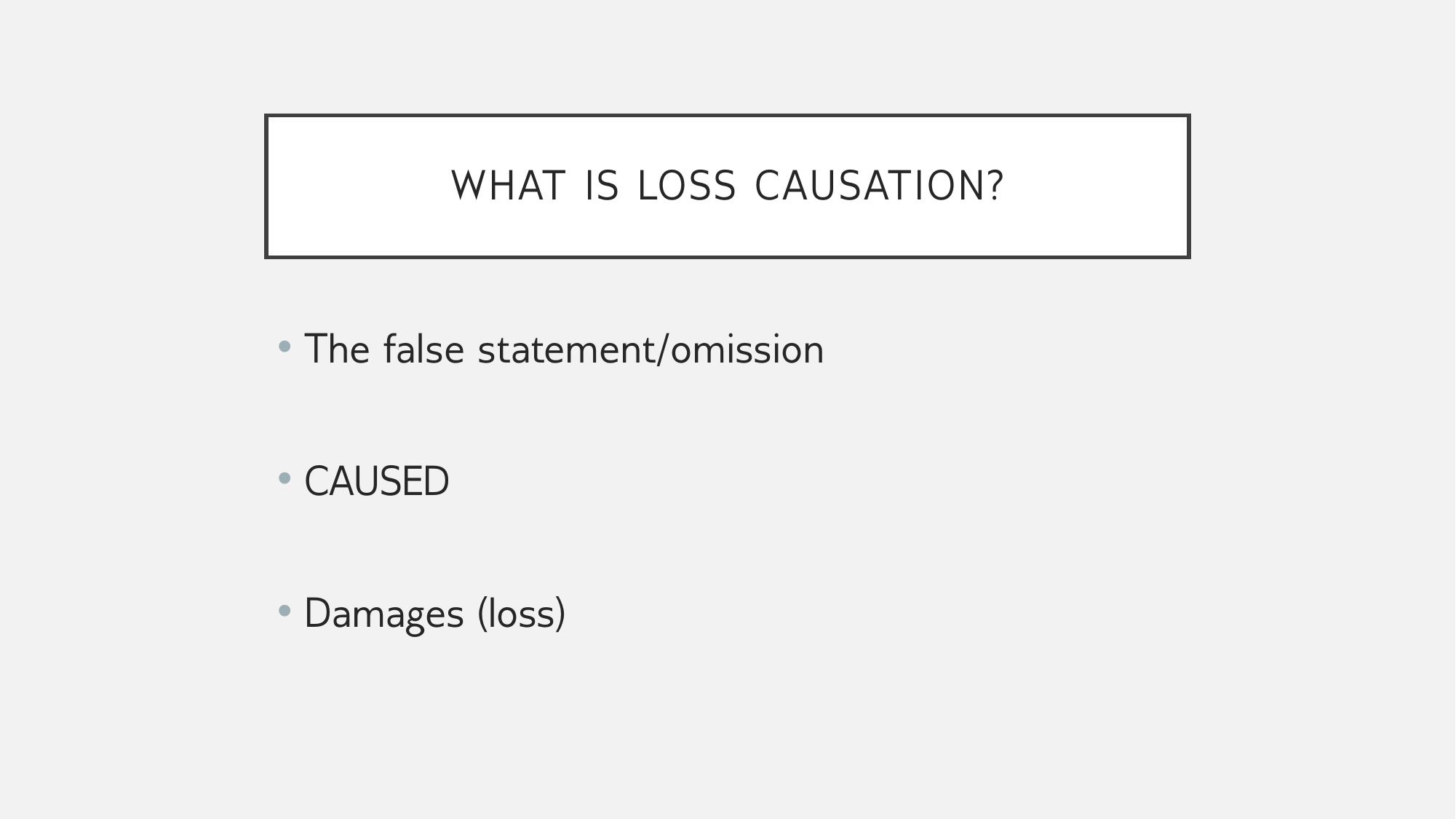

# What is Loss Causation?
The false statement/omission

CAUSED

Damages (loss)